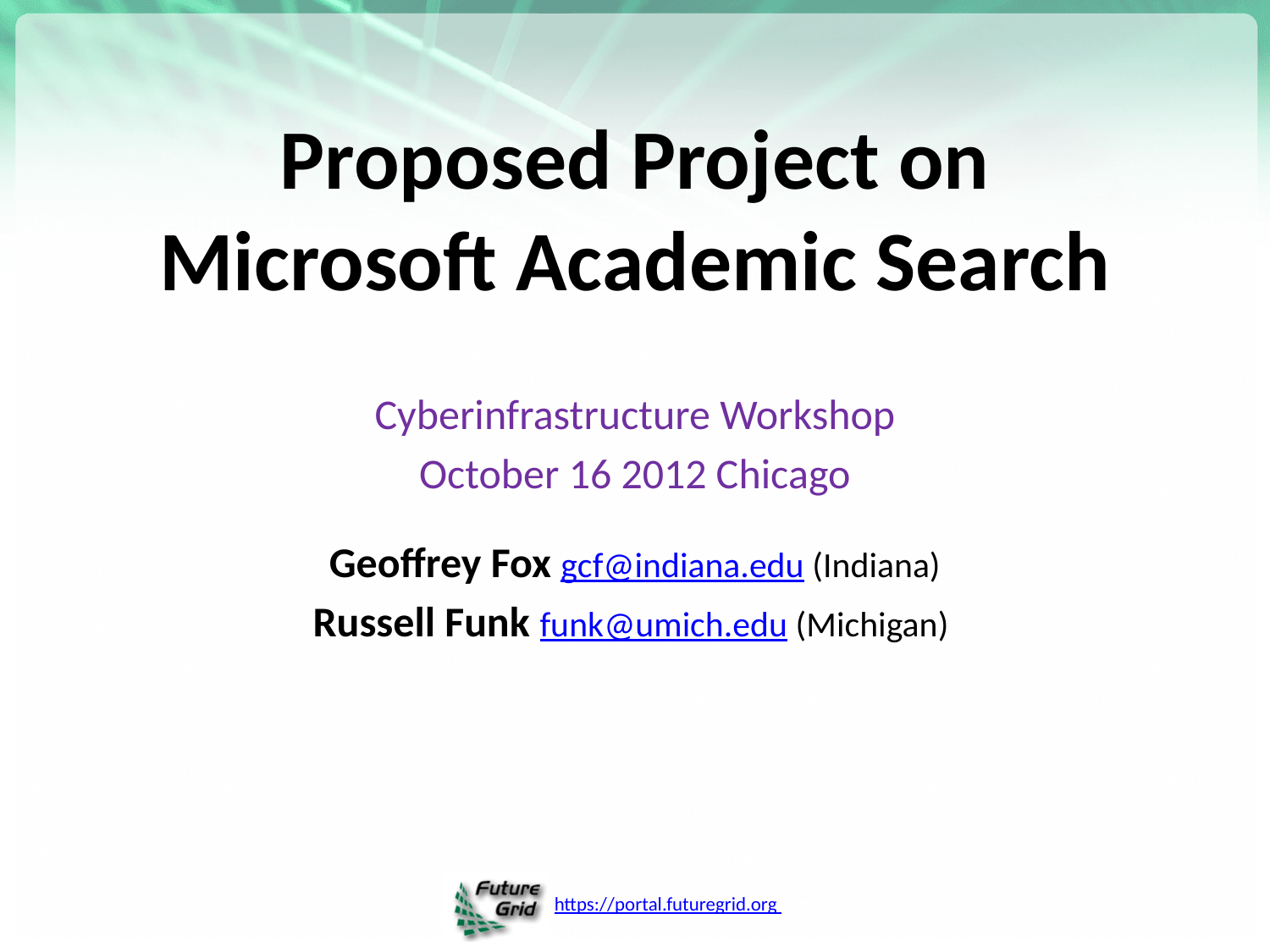

# Proposed Project on Microsoft Academic Search
Cyberinfrastructure Workshop
October 16 2012 Chicago
Geoffrey Fox gcf@indiana.edu (Indiana)
Russell Funk funk@umich.edu (Michigan)